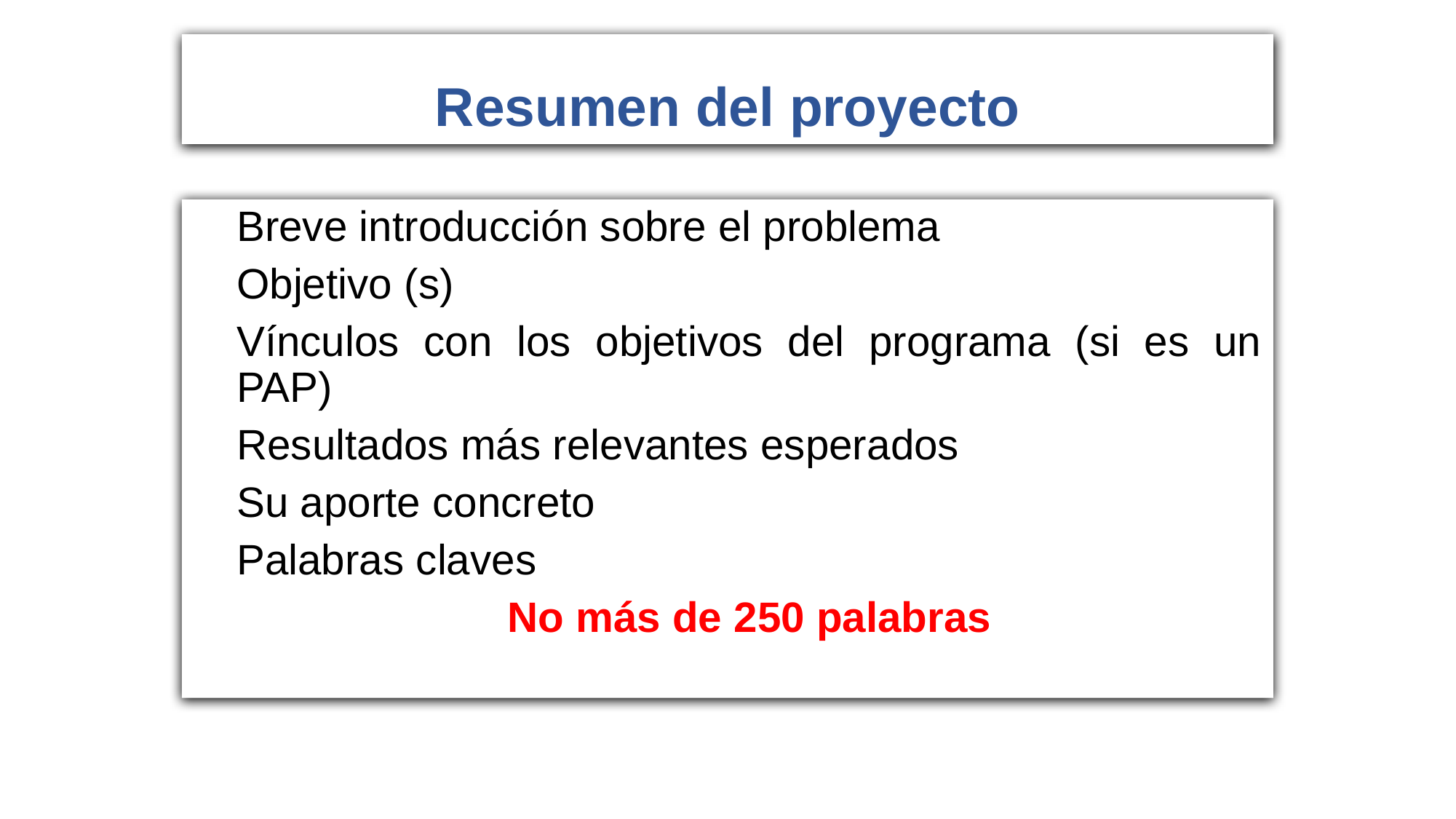

# Resumen del proyecto
Breve introducción sobre el problema
Objetivo (s)
Vínculos con los objetivos del programa (si es un PAP)
Resultados más relevantes esperados
Su aporte concreto
Palabras claves
No más de 250 palabras